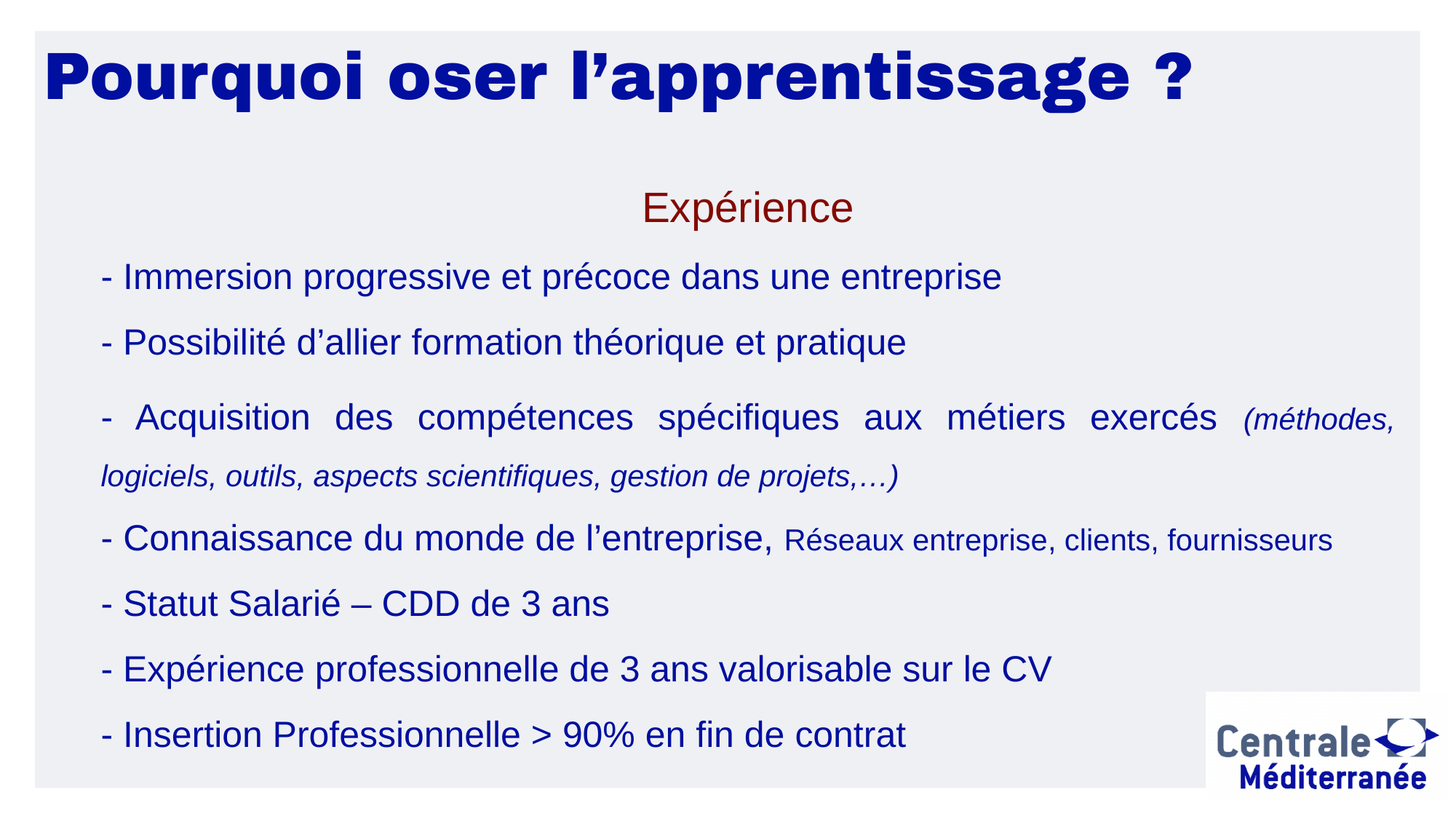

Pourquoi oser l’apprentissage ?
Expérience
- Immersion progressive et précoce dans une entreprise
- Possibilité d’allier formation théorique et pratique
- Acquisition des compétences spécifiques aux métiers exercés (méthodes, logiciels, outils, aspects scientifiques, gestion de projets,…)
- Connaissance du monde de l’entreprise, Réseaux entreprise, clients, fournisseurs
- Statut Salarié – CDD de 3 ans
- Expérience professionnelle de 3 ans valorisable sur le CV
- Insertion Professionnelle > 90% en fin de contrat